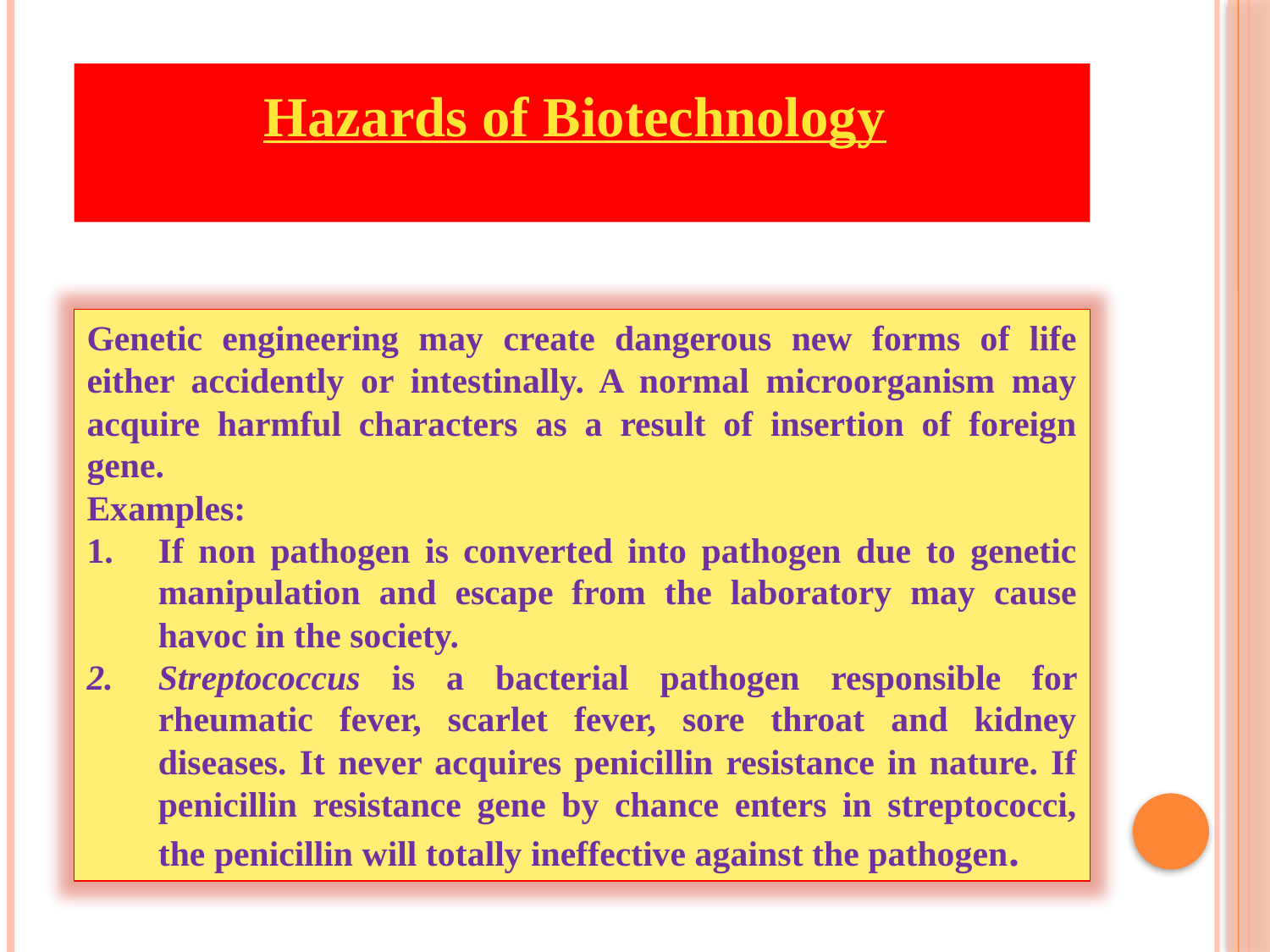

# Hazards of Biotechnology
Genetic engineering may create dangerous new forms of life either accidently or intestinally. A normal microorganism may acquire harmful characters as a result of insertion of foreign gene.
Examples:
If non pathogen is converted into pathogen due to genetic manipulation and escape from the laboratory may cause havoc in the society.
Streptococcus is a bacterial pathogen responsible for rheumatic fever, scarlet fever, sore throat and kidney diseases. It never acquires penicillin resistance in nature. If penicillin resistance gene by chance enters in streptococci, the penicillin will totally ineffective against the pathogen.